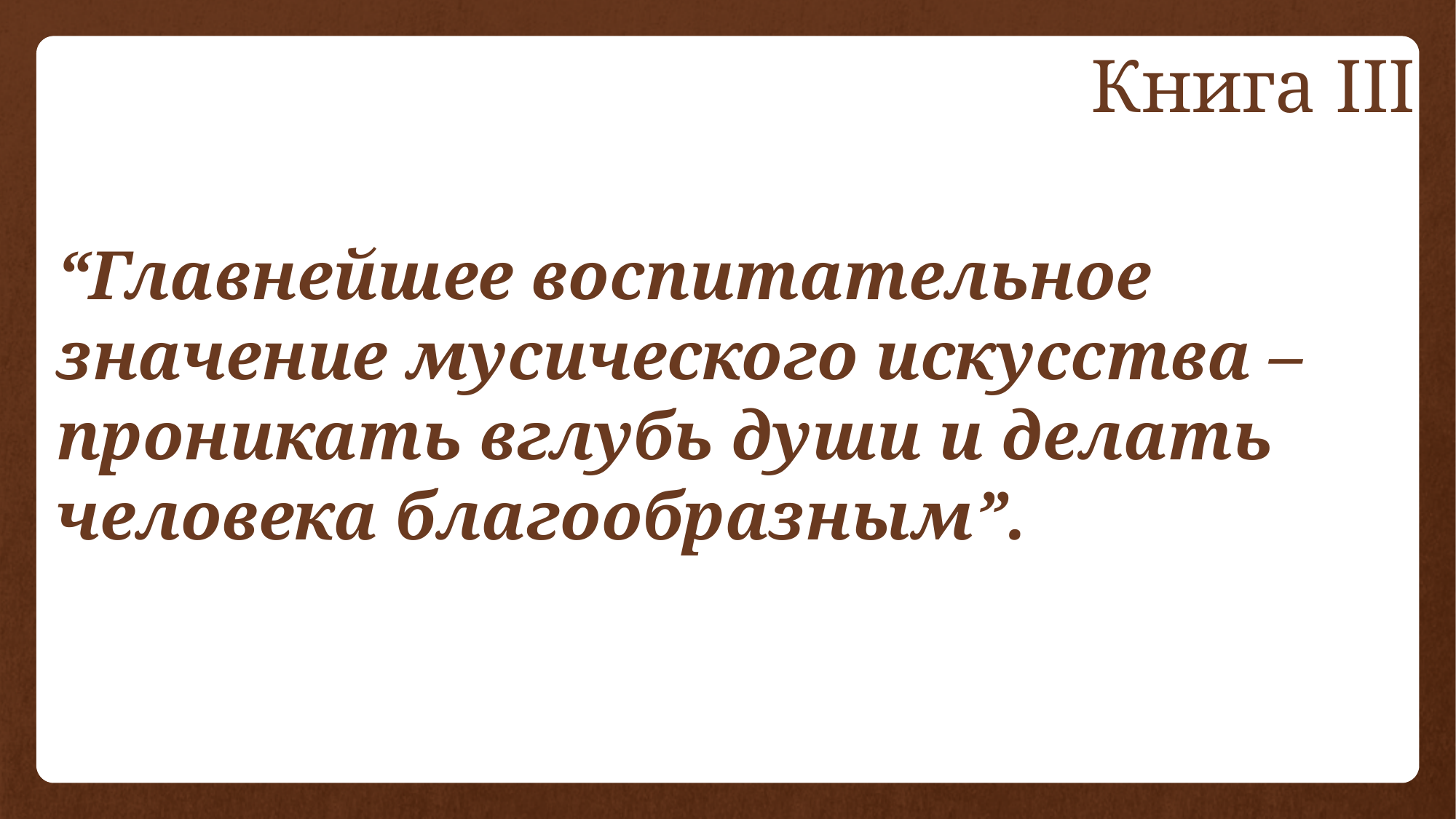

Книга III
# “Главнейшее воспитательное значение мусического искусства – проникать вглубь души и делать человека благообразным”.